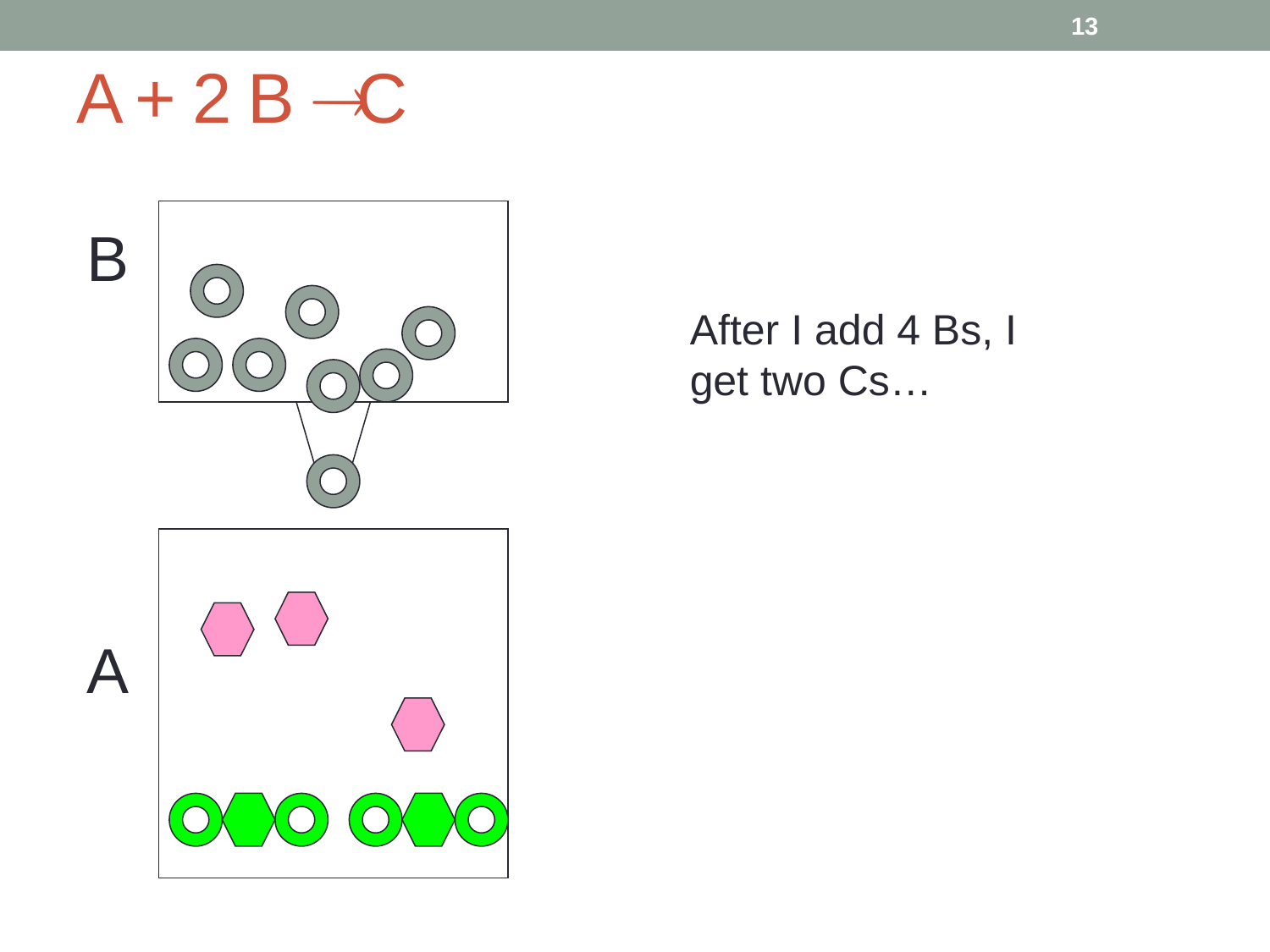

13
# A + 2 B → C

B

After I add 4 Bs, I get two Cs…

A